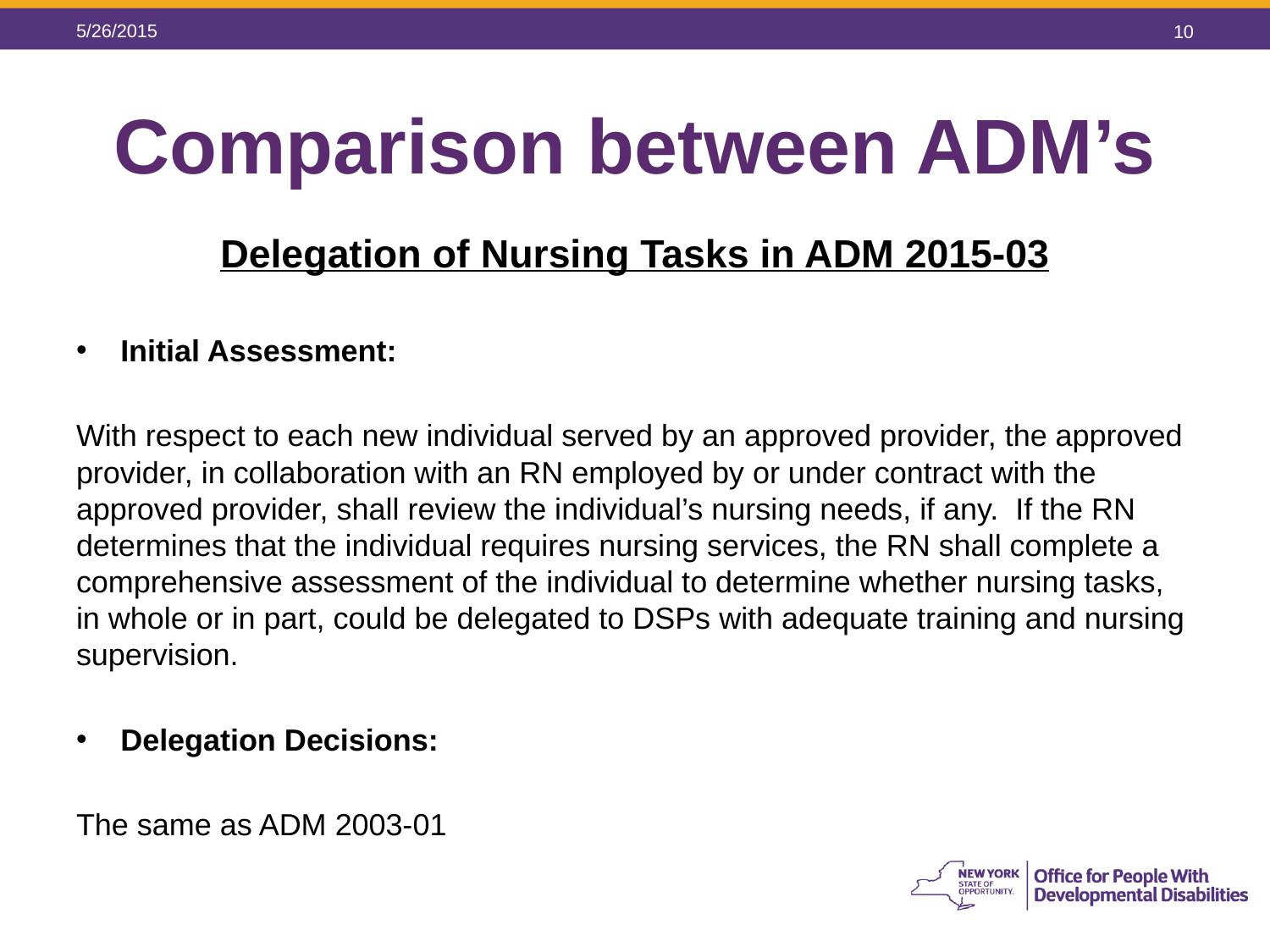

5/26/2015
10
# Comparison between ADM’s
Delegation of Nursing Tasks in ADM 2015-03

Initial Assessment:

With respect to each new individual served by an approved provider, the approved provider, in collaboration with an RN employed by or under contract with the approved provider, shall review the individual’s nursing needs, if any.  If the RN determines that the individual requires nursing services, the RN shall complete a comprehensive assessment of the individual to determine whether nursing tasks, in whole or in part, could be delegated to DSPs with adequate training and nursing supervision.

Delegation Decisions:

The same as ADM 2003-01